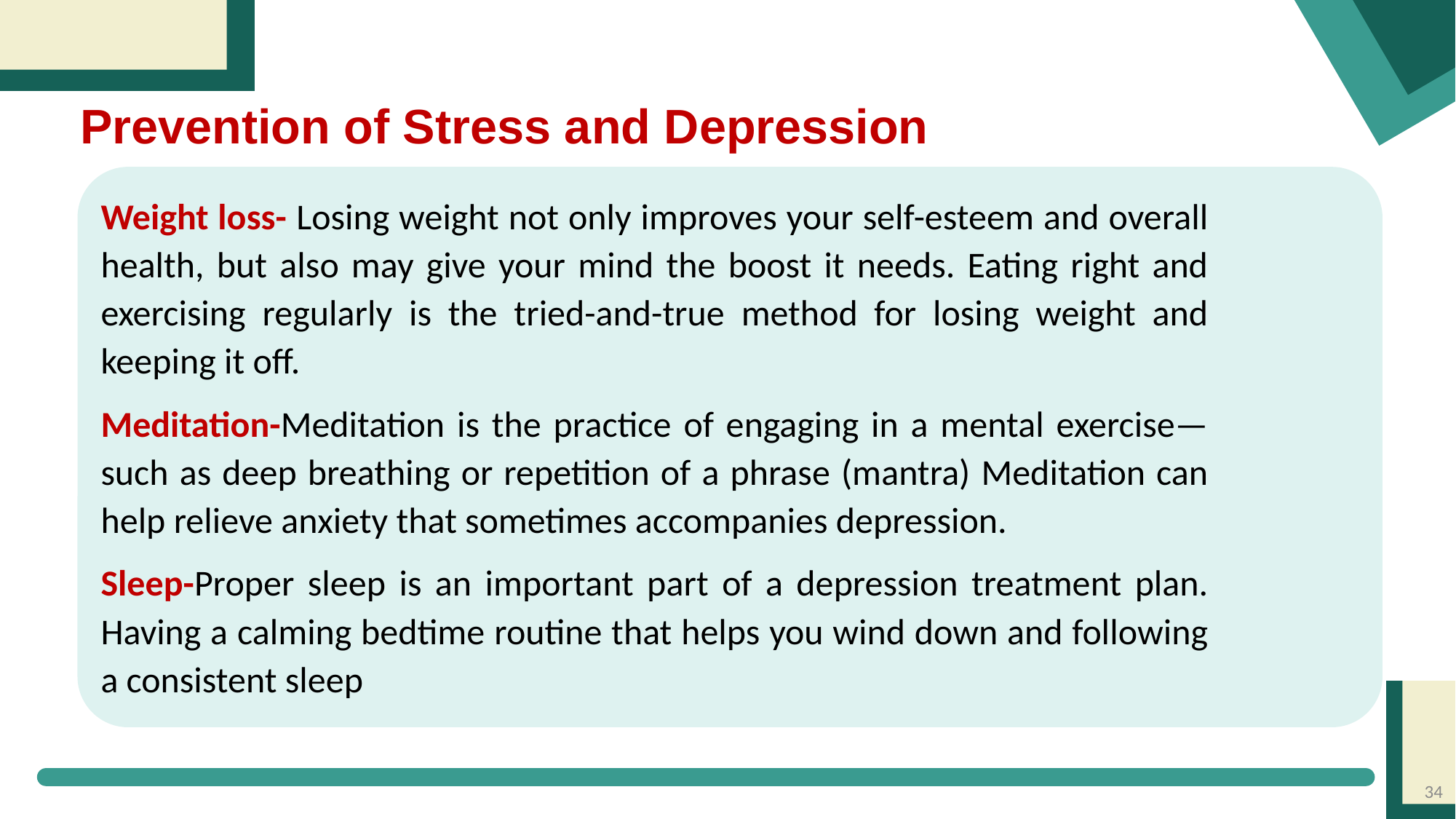

Prevention of Stress and Depression

Weight loss- Losing weight not only improves your self-esteem and overall health, but also may give your mind the boost it needs. Eating right and exercising regularly is the tried-and-true method for losing weight and keeping it off.
Meditation-Meditation is the practice of engaging in a mental exercise—such as deep breathing or repetition of a phrase (mantra) Meditation can help relieve anxiety that sometimes accompanies depression.
Sleep-Proper sleep is an important part of a depression treatment plan. Having a calming bedtime routine that helps you wind down and following a consistent sleep
34